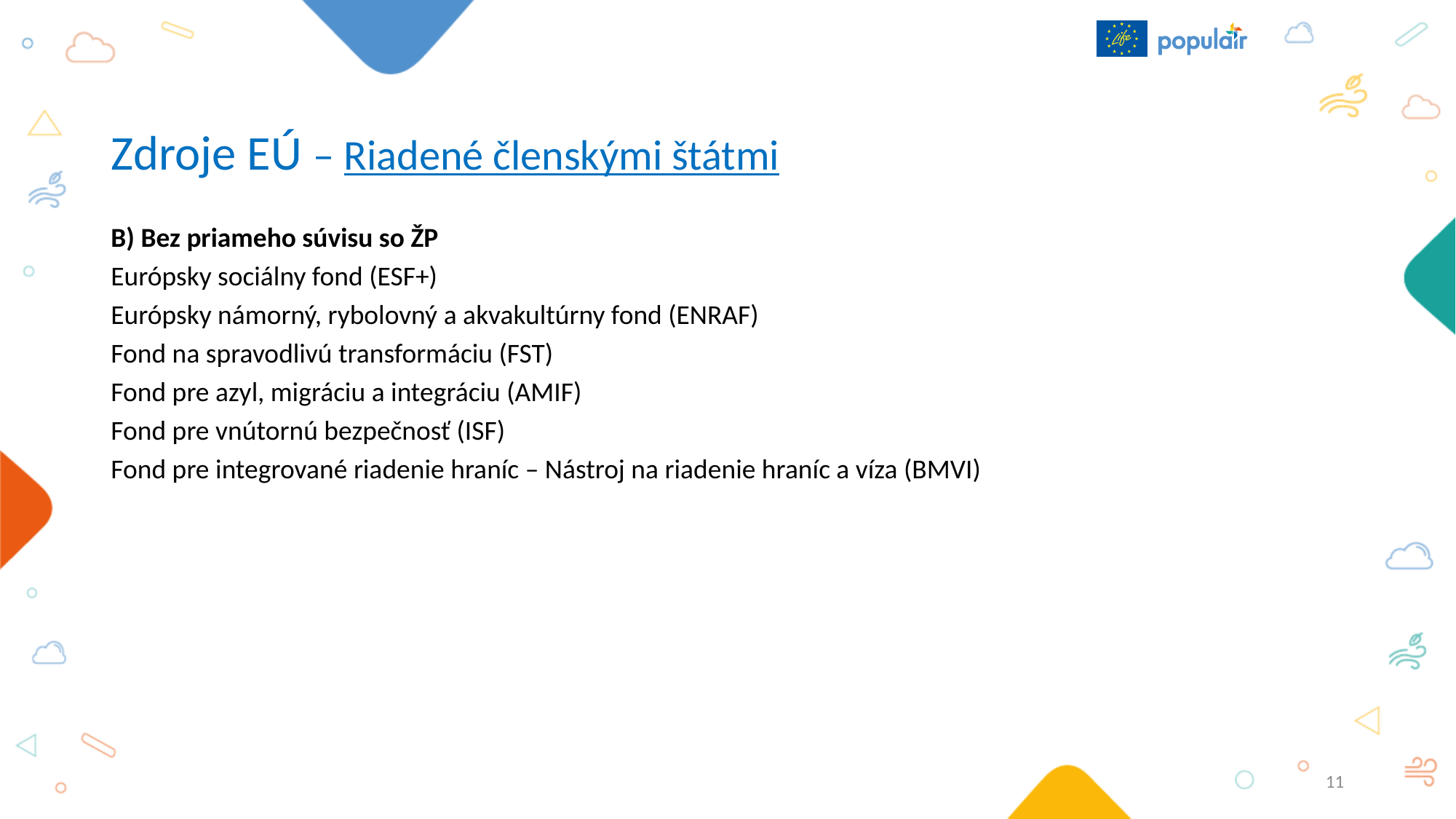

# Zdroje EÚ – Riadené členskými štátmi
B) Bez priameho súvisu so ŽP
Európsky sociálny fond (ESF+)
Európsky námorný, rybolovný a akvakultúrny fond (ENRAF)
Fond na spravodlivú transformáciu (FST)
Fond pre azyl, migráciu a integráciu (AMIF)
Fond pre vnútornú bezpečnosť (ISF)
Fond pre integrované riadenie hraníc – Nástroj na riadenie hraníc a víza (BMVI)

11